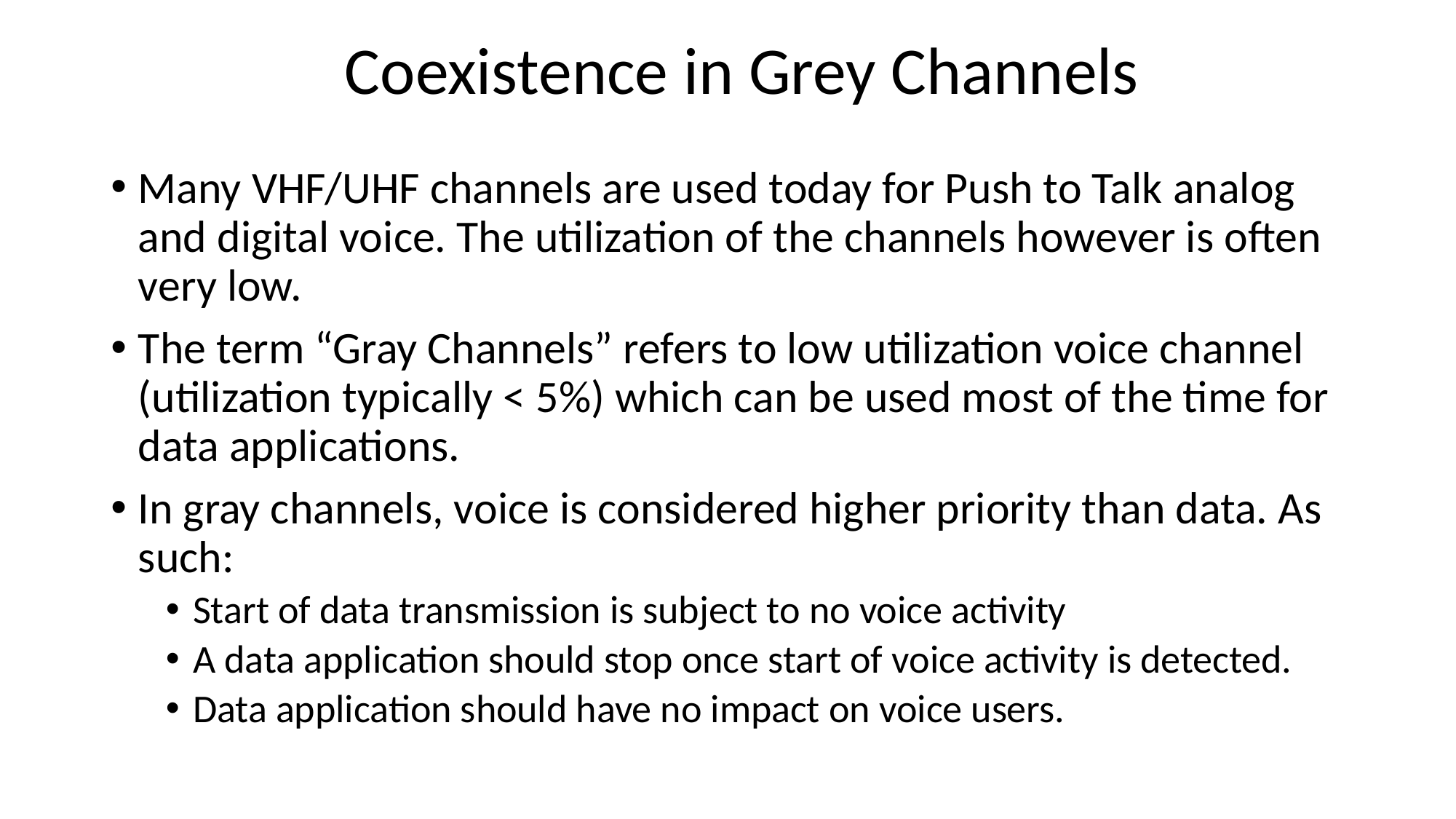

# Coexistence in Grey Channels
Many VHF/UHF channels are used today for Push to Talk analog and digital voice. The utilization of the channels however is often very low.
The term “Gray Channels” refers to low utilization voice channel (utilization typically < 5%) which can be used most of the time for data applications.
In gray channels, voice is considered higher priority than data. As such:
Start of data transmission is subject to no voice activity
A data application should stop once start of voice activity is detected.
Data application should have no impact on voice users.